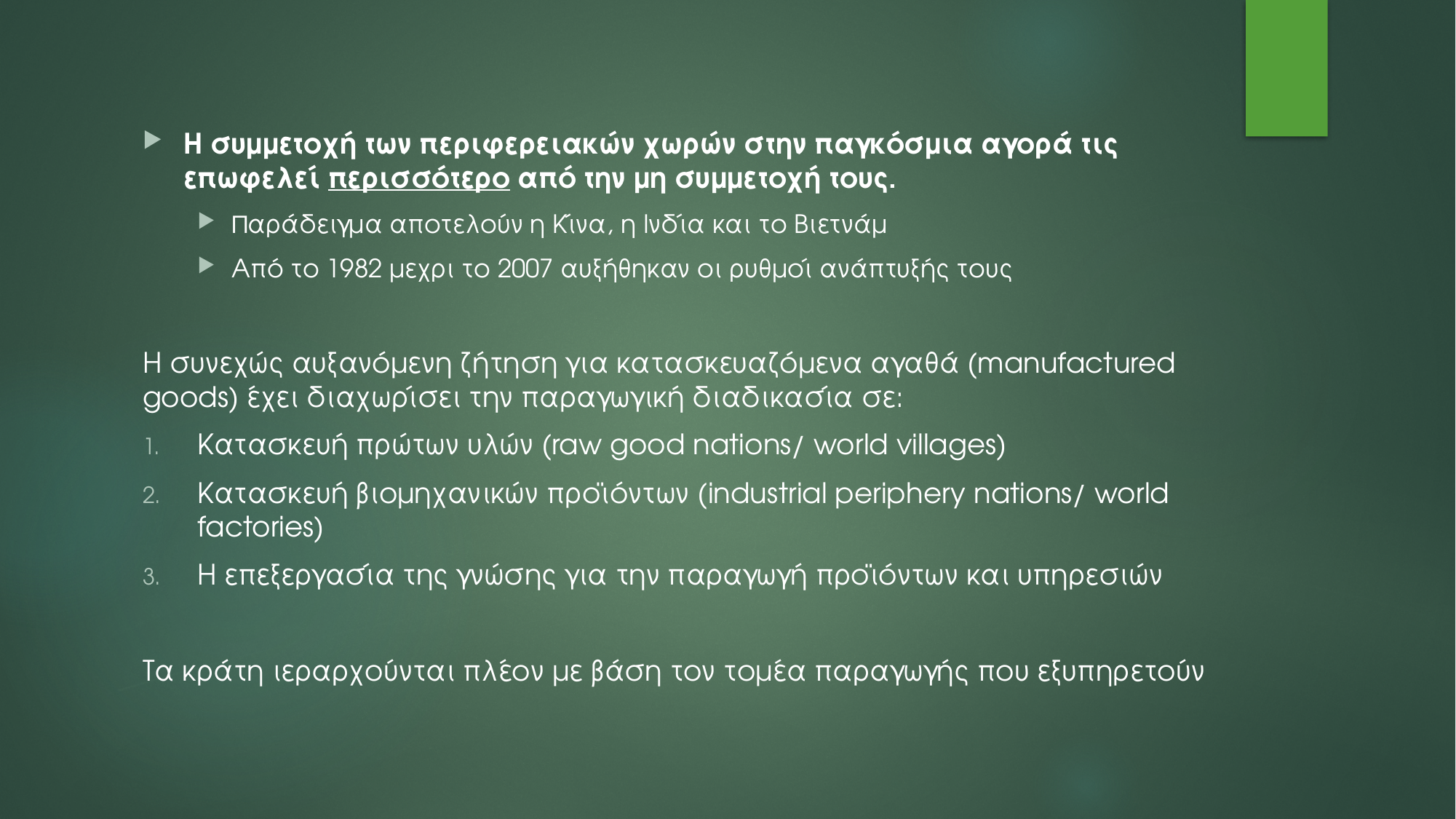

Η συμμετοχή των περιφερειακών χωρών στην παγκόσμια αγορά τις επωφελεί περισσότερο από την μη συμμετοχή τους.
Παράδειγμα αποτελούν η Κίνα, η Ινδία και το Βιετνάμ
Από το 1982 μεχρι το 2007 αυξήθηκαν οι ρυθμοί ανάπτυξής τους

Η συνεχώς αυξανόμενη ζήτηση για κατασκευαζόμενα αγαθά (manufactured goods) έχει διαχωρίσει την παραγωγική διαδικασία σε:
Κατασκευή πρώτων υλών (raw good nations/ world villages)
Κατασκευή βιομηχανικών προϊόντων (industrial periphery nations/ world factories)
Η επεξεργασία της γνώσης για την παραγωγή προϊόντων και υπηρεσιών

Τα κράτη ιεραρχούνται πλέον με βάση τον τομέα παραγωγής που εξυπηρετούν